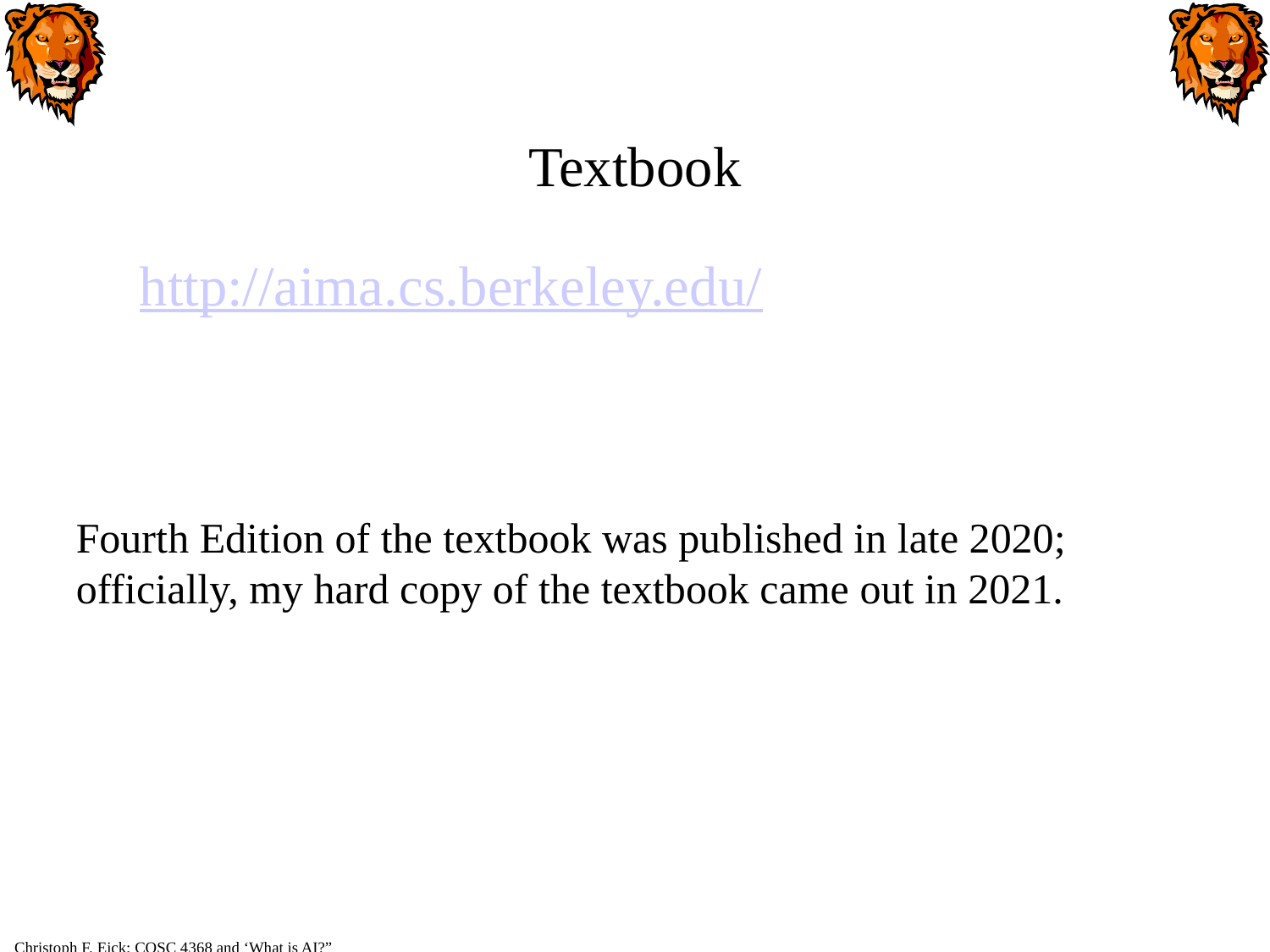

# Textbook

http://aima.cs.berkeley.edu/

Fourth Edition of the textbook was published in late 2020; officially, my hard copy of the textbook came out in 2021.